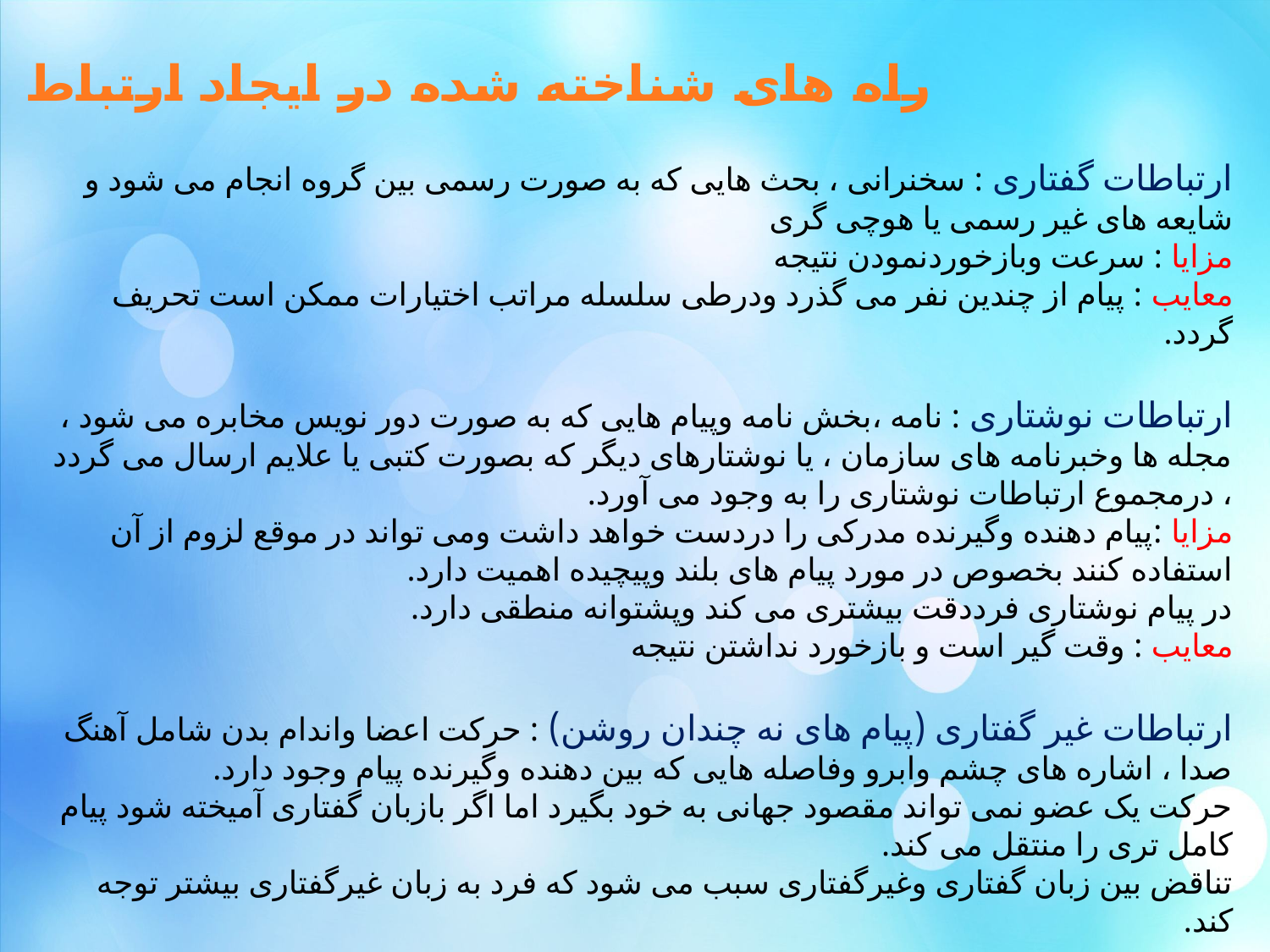

راه های شناخته شده در ایجاد ارتباط

ارتباطات گفتاری : سخنرانی ، بحث هایی که به صورت رسمی بین گروه انجام می شود و شایعه های غیر رسمی یا هوچی گری
مزایا : سرعت وبازخوردنمودن نتیجه
معایب : پیام از چندین نفر می گذرد ودرطی سلسله مراتب اختیارات ممکن است تحریف گردد.

ارتباطات نوشتاری : نامه ،بخش نامه وپیام هایی که به صورت دور نویس مخابره می شود ، مجله ها وخبرنامه های سازمان ، یا نوشتارهای دیگر که بصورت کتبی یا علایم ارسال می گردد ، درمجموع ارتباطات نوشتاری را به وجود می آورد.
مزایا :پیام دهنده وگیرنده مدرکی را دردست خواهد داشت ومی تواند در موقع لزوم از آن استفاده کنند بخصوص در مورد پیام های بلند وپیچیده اهمیت دارد.
در پیام نوشتاری فرددقت بیشتری می کند وپشتوانه منطقی دارد.
معایب : وقت گیر است و بازخورد نداشتن نتیجه

ارتباطات غیر گفتاری (پیام های نه چندان روشن) : حرکت اعضا واندام بدن شامل آهنگ صدا ، اشاره های چشم وابرو وفاصله هایی که بین دهنده وگیرنده پیام وجود دارد.
حرکت یک عضو نمی تواند مقصود جهانی به خود بگیرد اما اگر بازبان گفتاری آمیخته شود پیام کامل تری را منتقل می کند.
تناقض بین زبان گفتاری وغیرگفتاری سبب می شود که فرد به زبان غیرگفتاری بیشتر توجه کند.